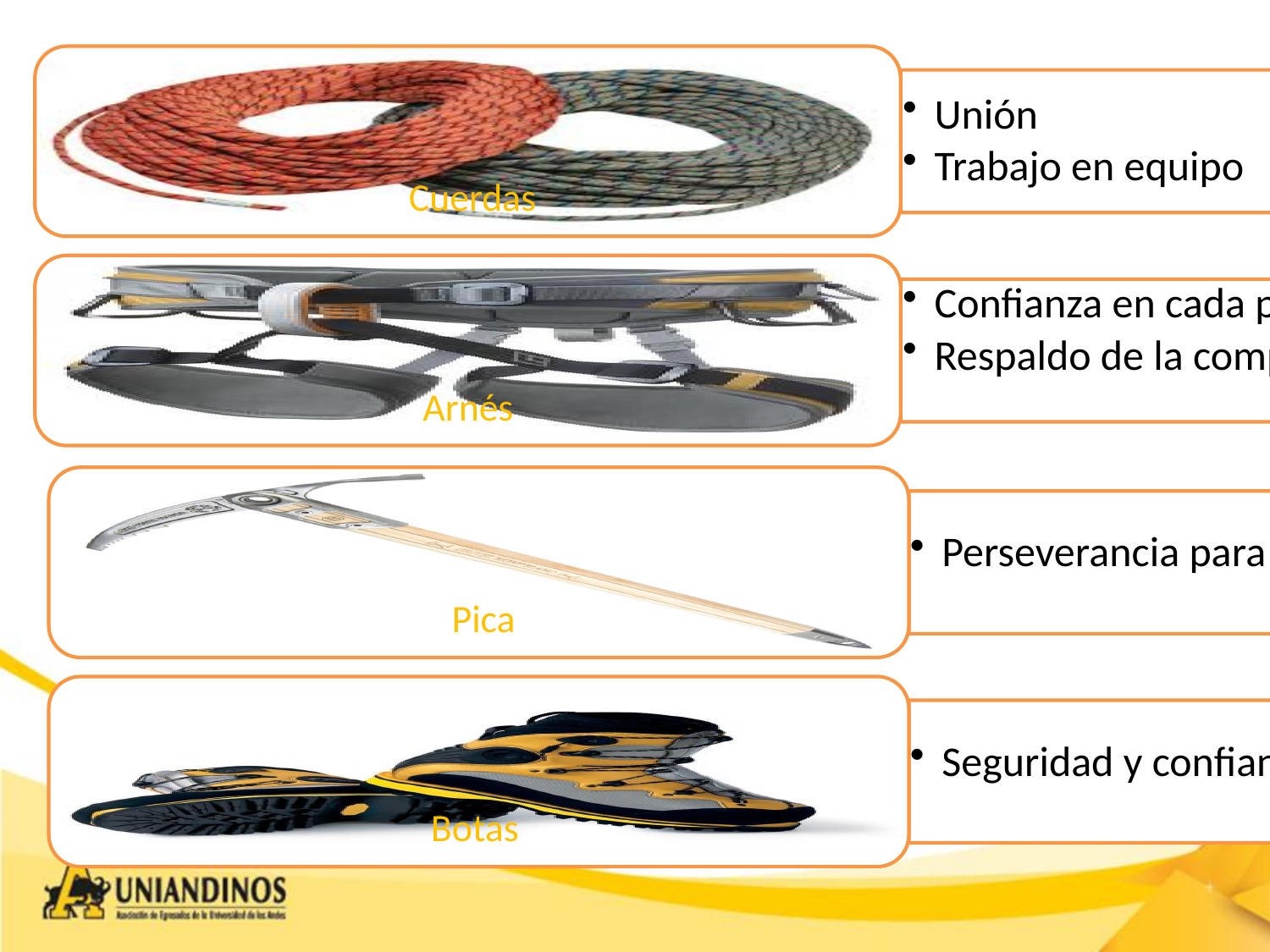

Unión
Trabajo en equipo

Cuerdas
Confianza en cada paso que des.
Respaldo de la compañía en la que estás

Arnés

Perseverancia para lograr las metas propuestas

Pica

Seguridad y confianza para asumir los retos más elevados.

Botas